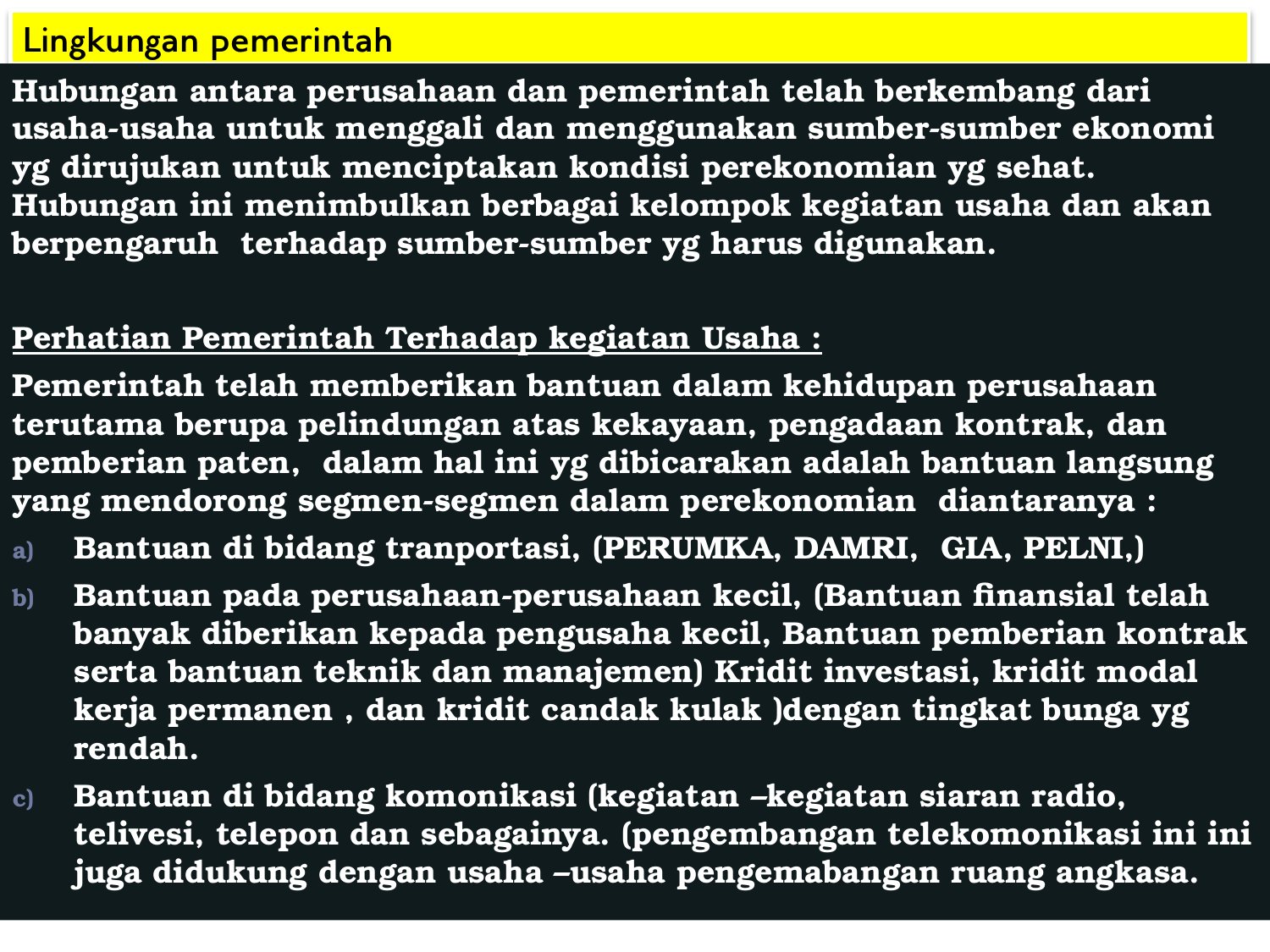

# Lingkungan pemerintah
Hubungan antara perusahaan dan pemerintah telah berkembang dari usaha-usaha untuk menggali dan menggunakan sumber-sumber ekonomi yg dirujukan untuk menciptakan kondisi perekonomian yg sehat. Hubungan ini menimbulkan berbagai kelompok kegiatan usaha dan akan berpengaruh  terhadap sumber-sumber yg harus digunakan.

Perhatian Pemerintah Terhadap kegiatan Usaha :
Pemerintah telah memberikan bantuan dalam kehidupan perusahaan terutama berupa pelindungan atas kekayaan, pengadaan kontrak, dan pemberian paten,  dalam hal ini yg dibicarakan adalah bantuan langsung yang mendorong segmen-segmen dalam perekonomian  diantaranya :
Bantuan di bidang tranportasi, (PERUMKA, DAMRI,  GIA, PELNI,)
Bantuan pada perusahaan-perusahaan kecil, (Bantuan finansial telah banyak diberikan kepada pengusaha kecil, Bantuan pemberian kontrak serta bantuan teknik dan manajemen) Kridit investasi, kridit modal kerja permanen , dan kridit candak kulak )dengan tingkat bunga yg rendah.
Bantuan di bidang komonikasi (kegiatan –kegiatan siaran radio, telivesi, telepon dan sebagainya. (pengembangan telekomonikasi ini ini juga didukung dengan usaha –usaha pengemabangan ruang angkasa.